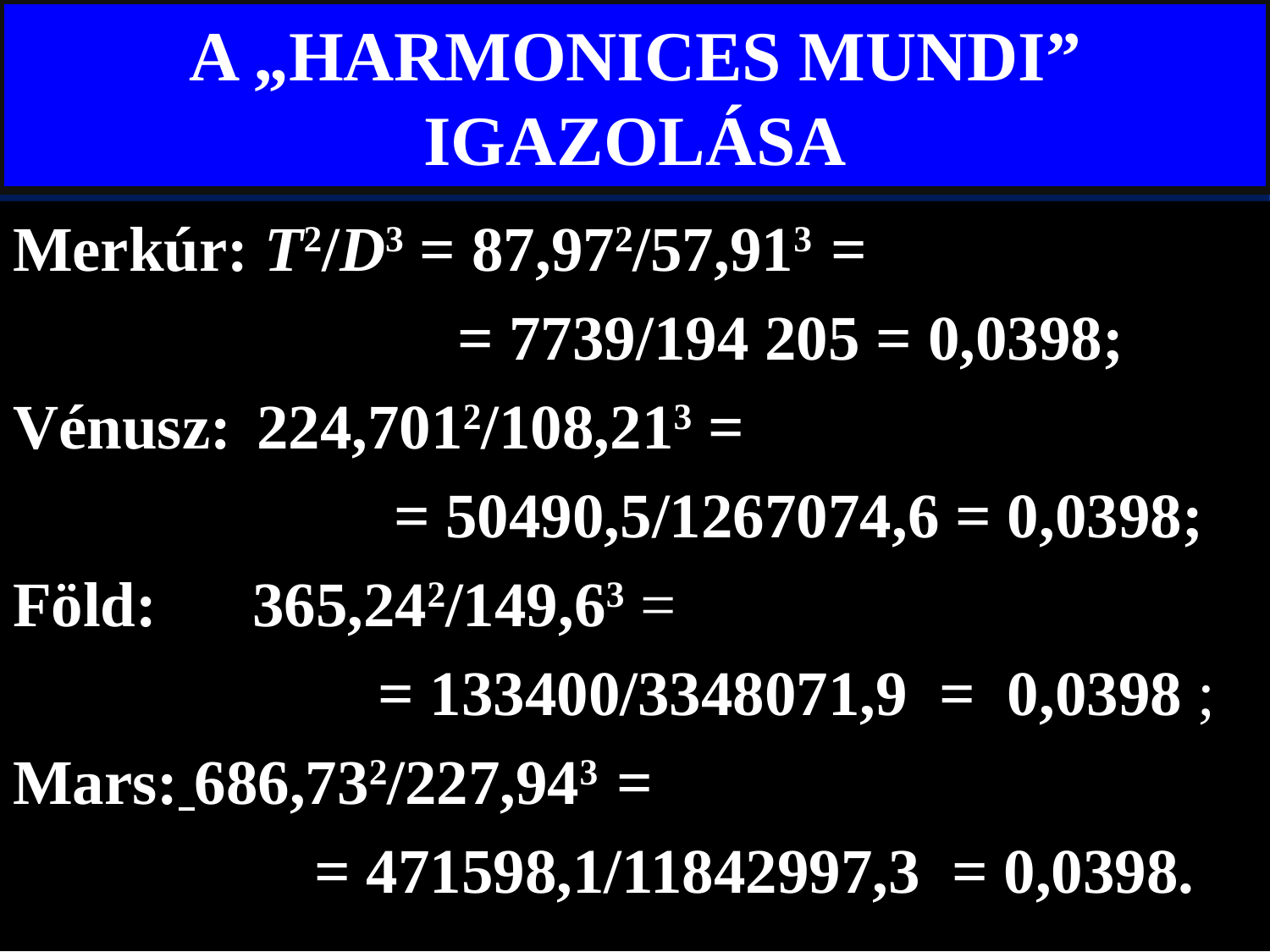

# A „HARMONICES MUNDI” IGAZOLÁSA
Merkúr: T2/D3 = 87,972/57,913  =
                            = 7739/194 205 = 0,0398;
Vénusz:  224,7012/108,213 =
                        = 50490,5/1267074,6 = 0,0398;
Föld:      365,242/149,63 =
                       = 133400/3348071,9  =  0,0398 ;
Mars: 686,732/227,943  =
                   = 471598,1/11842997,3  = 0,0398.